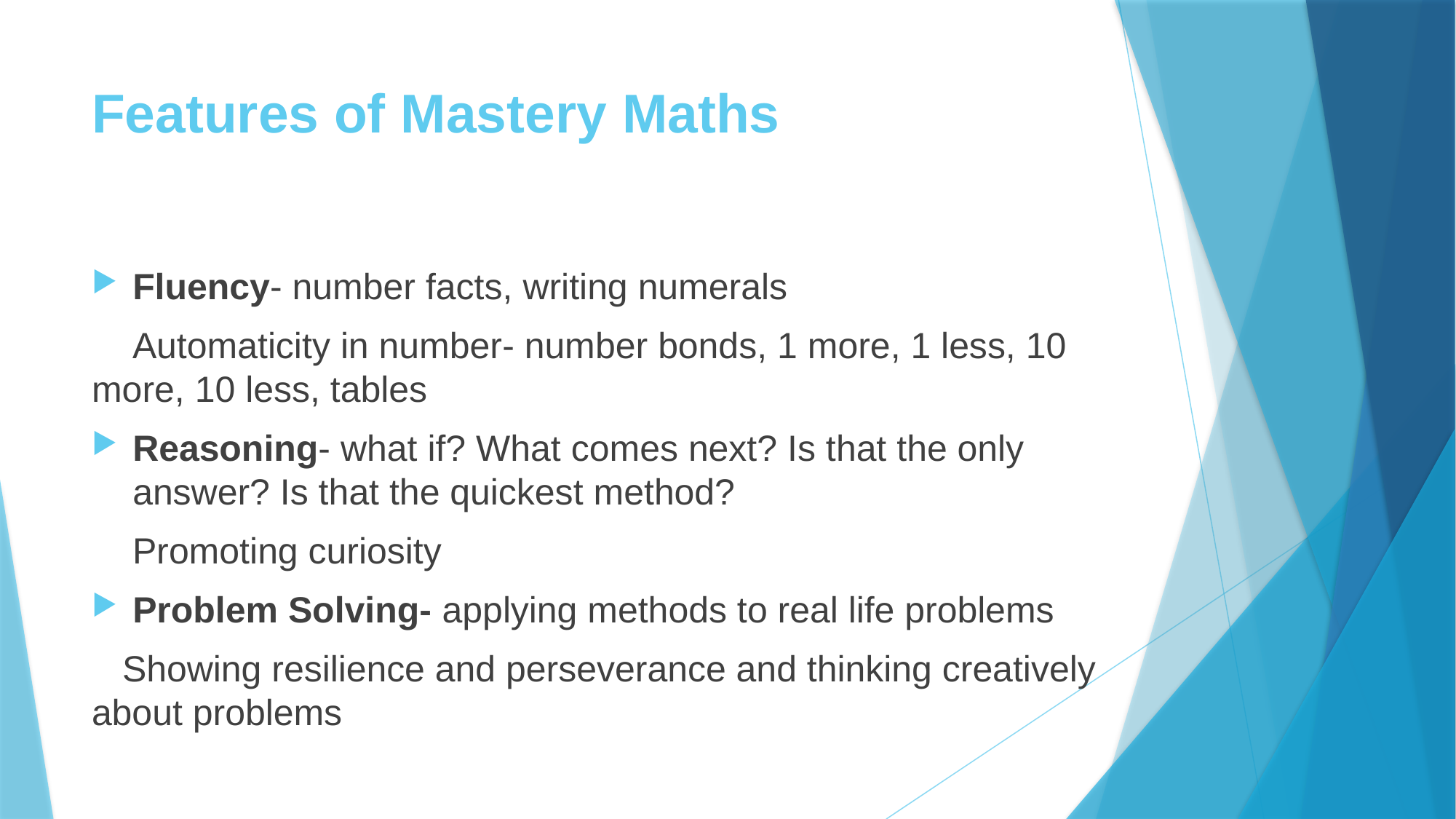

# Features of Mastery Maths
Fluency- number facts, writing numerals
    Automaticity in number- number bonds, 1 more, 1 less, 10 more, 10 less, tables
Reasoning- what if? What comes next? Is that the only answer? Is that the quickest method?
    Promoting curiosity
Problem Solving- applying methods to real life problems
   Showing resilience and perseverance and thinking creatively about problems